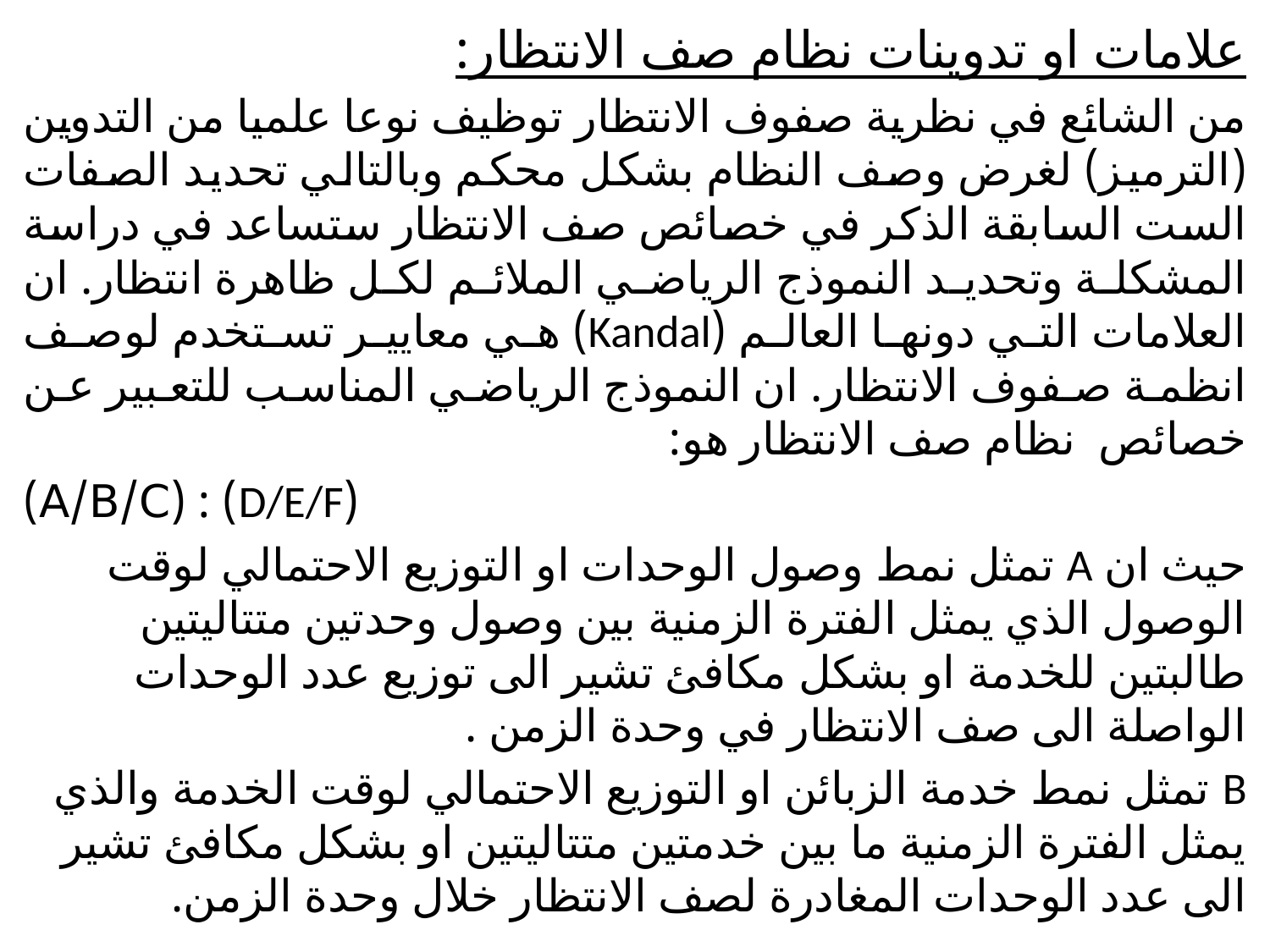

علامات او تدوينات نظام صف الانتظار:
من الشائع في نظرية صفوف الانتظار توظيف نوعا علميا من التدوين (الترميز) لغرض وصف النظام بشكل محكم وبالتالي تحديد الصفات الست السابقة الذكر في خصائص صف الانتظار ستساعد في دراسة المشكلة وتحديد النموذج الرياضي الملائم لكل ظاهرة انتظار. ان العلامات التي دونها العالم (Kandal) هي معايير تستخدم لوصف انظمة صفوف الانتظار. ان النموذج الرياضي المناسب للتعبير عن خصائص  نظام صف الانتظار هو:
 (D/E/F) : (A/B/C)
حيث ان A تمثل نمط وصول الوحدات او التوزيع الاحتمالي لوقت الوصول الذي يمثل الفترة الزمنية بين وصول وحدتين متتاليتين طالبتين للخدمة او بشكل مكافئ تشير الى توزيع عدد الوحدات الواصلة الى صف الانتظار في وحدة الزمن .
B تمثل نمط خدمة الزبائن او التوزيع الاحتمالي لوقت الخدمة والذي يمثل الفترة الزمنية ما بين خدمتين متتاليتين او بشكل مكافئ تشير الى عدد الوحدات المغادرة لصف الانتظار خلال وحدة الزمن.